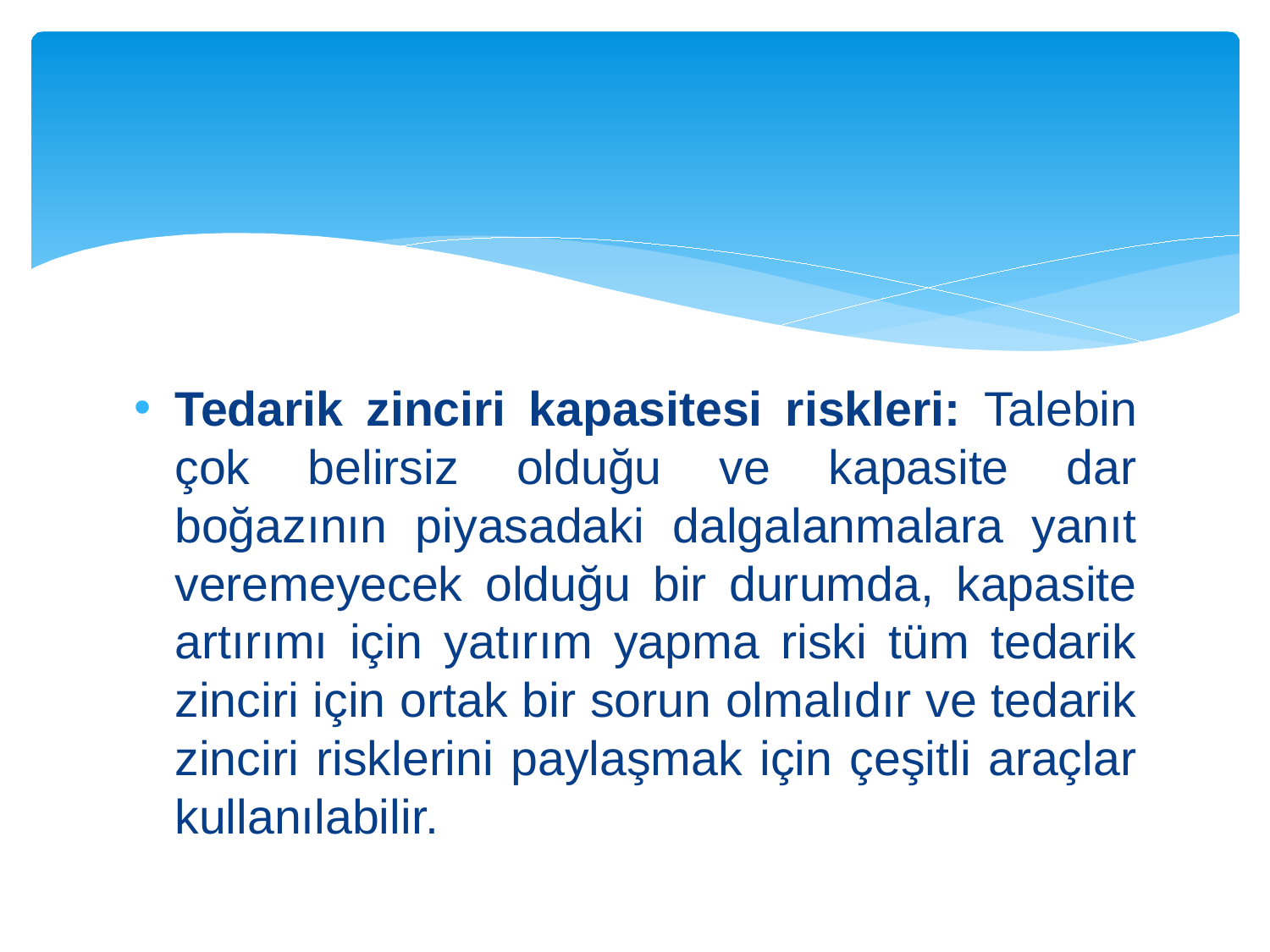

#
Tedarik zinciri kapasitesi riskleri: Talebin çok belirsiz olduğu ve kapasite dar boğazının piyasadaki dalgalanmalara yanıt veremeyecek olduğu bir durumda, kapasite artırımı için yatırım yapma riski tüm tedarik zinciri için ortak bir sorun olmalıdır ve tedarik zinciri risklerini paylaşmak için çeşitli araçlar kullanılabilir.